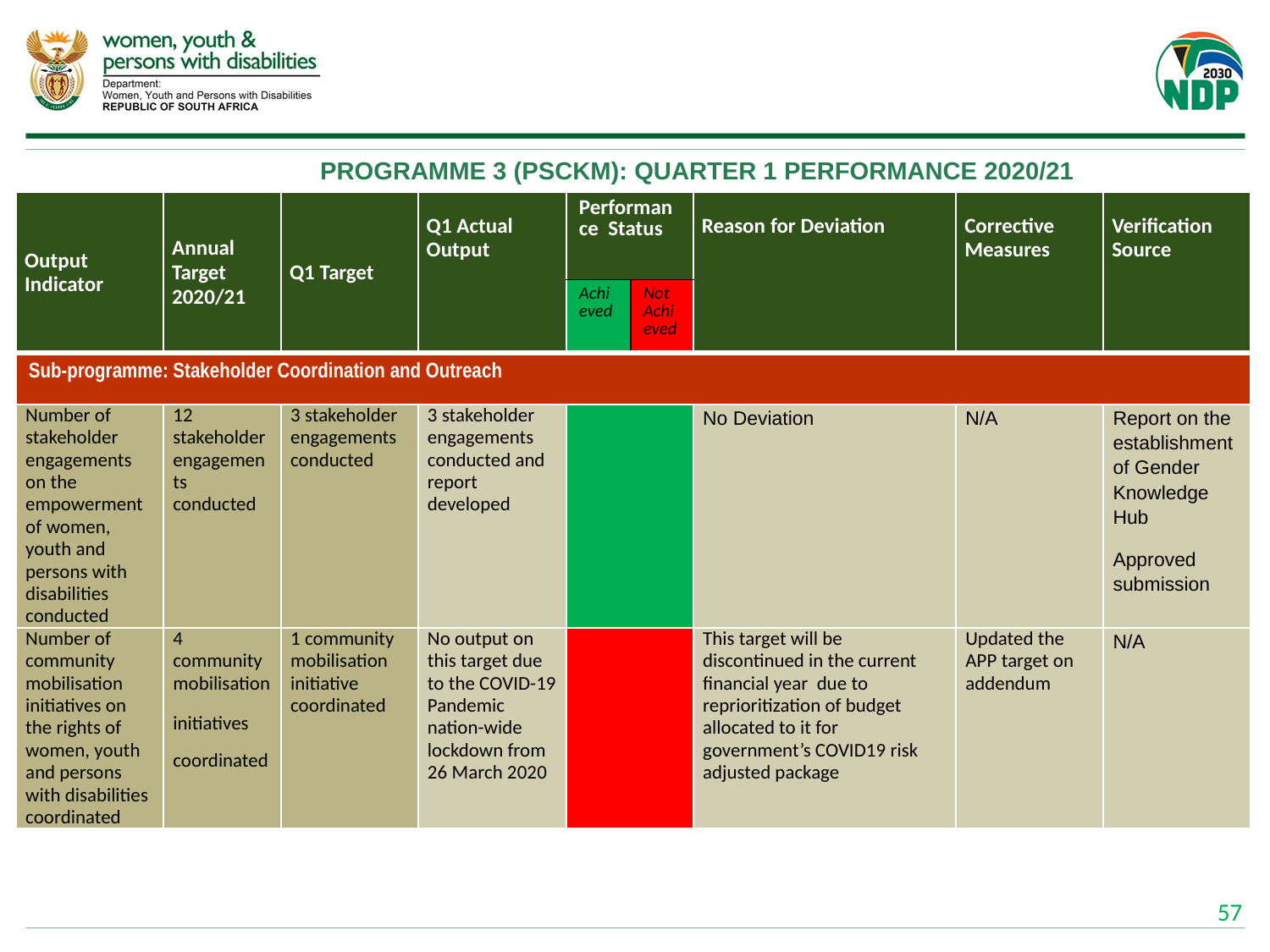

# PROGRAMME 3 (PSCKM): QUARTER 1 PERFORMANCE 2020/21
| Output Indicator | Annual Target 2020/21 | Q1 Target | Q1 Actual Output | Performance Status |  | Reason for Deviation | Corrective Measures | Verification Source |
| --- | --- | --- | --- | --- | --- | --- | --- | --- |
|  |  |  |  | Achieved | Not Achieved |  |  |  |
| Sub-programme: Stakeholder Coordination and Outreach |  |  |  |  |  |  |  |  |
| Number of stakeholder engagements on the empowerment of women, youth and persons with disabilities conducted | 12 stakeholder engagements conducted | 3 stakeholder engagements conducted | 3 stakeholder engagements conducted and report developed |  |  | No Deviation | N/A | Report on the establishment of Gender Knowledge Hub Approved submission |
| Number of community mobilisation initiatives on the rights of women, youth and persons with disabilities coordinated | 4 community mobilisation initiatives coordinated | 1 community mobilisation initiative coordinated | No output on this target due to the COVID-19 Pandemic nation-wide lockdown from 26 March 2020 |  |  | This target will be discontinued in the current financial year due to reprioritization of budget allocated to it for government’s COVID19 risk adjusted package | Updated the APP target on addendum | N/A |